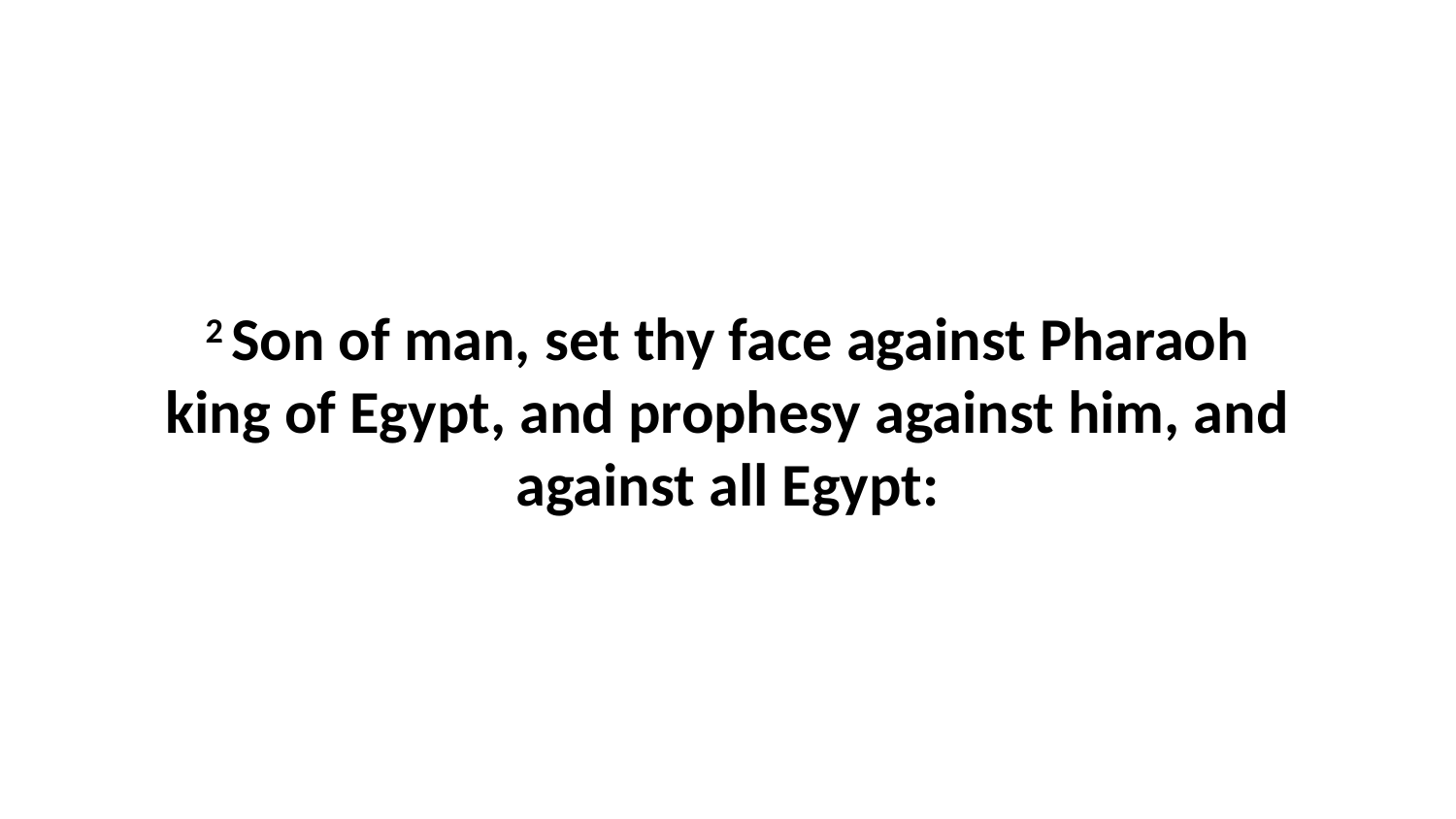

2 Son of man, set thy face against Pharaoh king of Egypt, and prophesy against him, and against all Egypt: